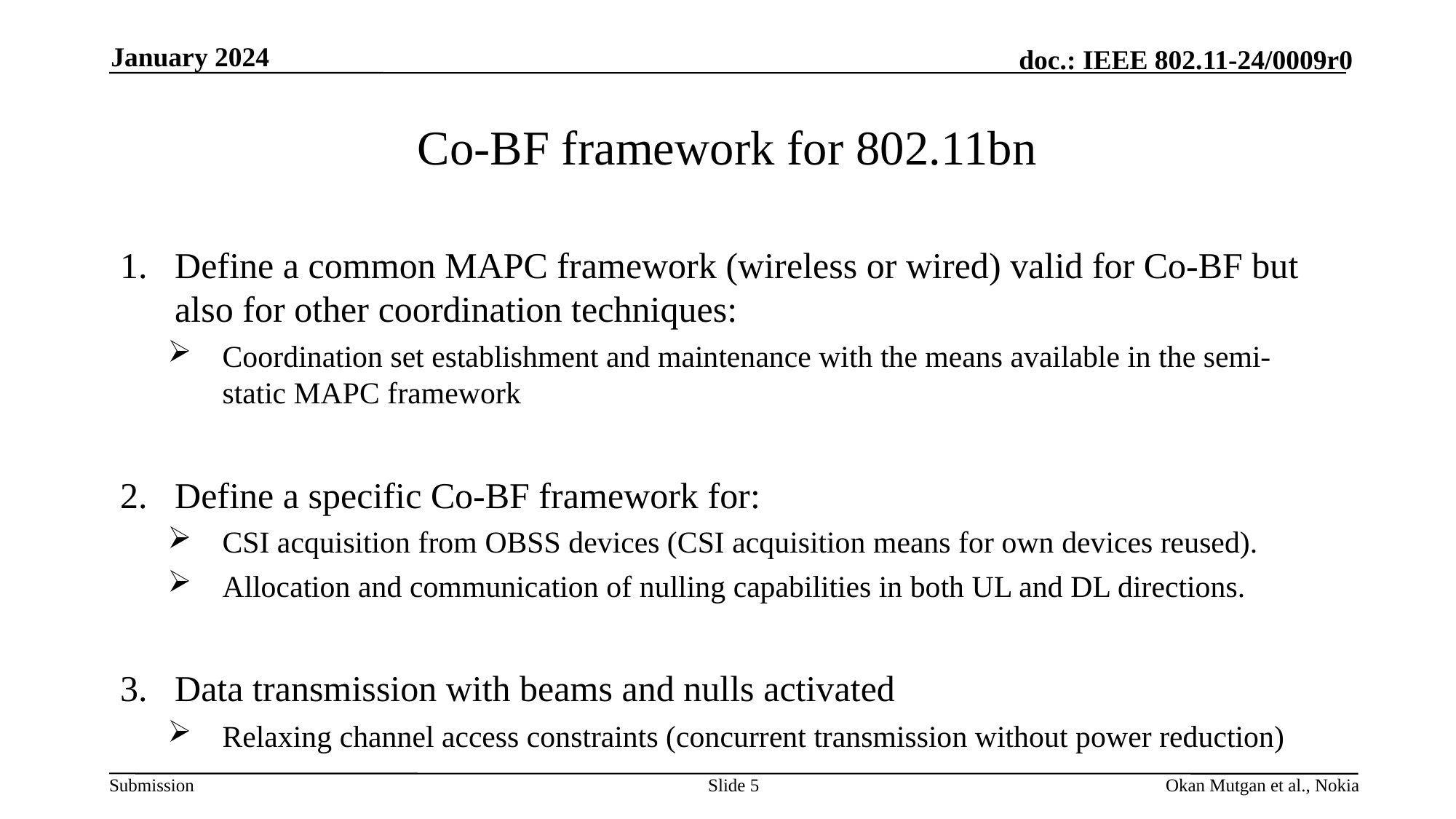

January 2024
# Co-BF framework for 802.11bn
Define a common MAPC framework (wireless or wired) valid for Co-BF but also for other coordination techniques:
Coordination set establishment and maintenance with the means available in the semi-static MAPC framework

Define a specific Co-BF framework for:
CSI acquisition from OBSS devices (CSI acquisition means for own devices reused).
Allocation and communication of nulling capabilities in both UL and DL directions.

Data transmission with beams and nulls activated
Relaxing channel access constraints (concurrent transmission without power reduction)

Slide 5
Okan Mutgan et al., Nokia